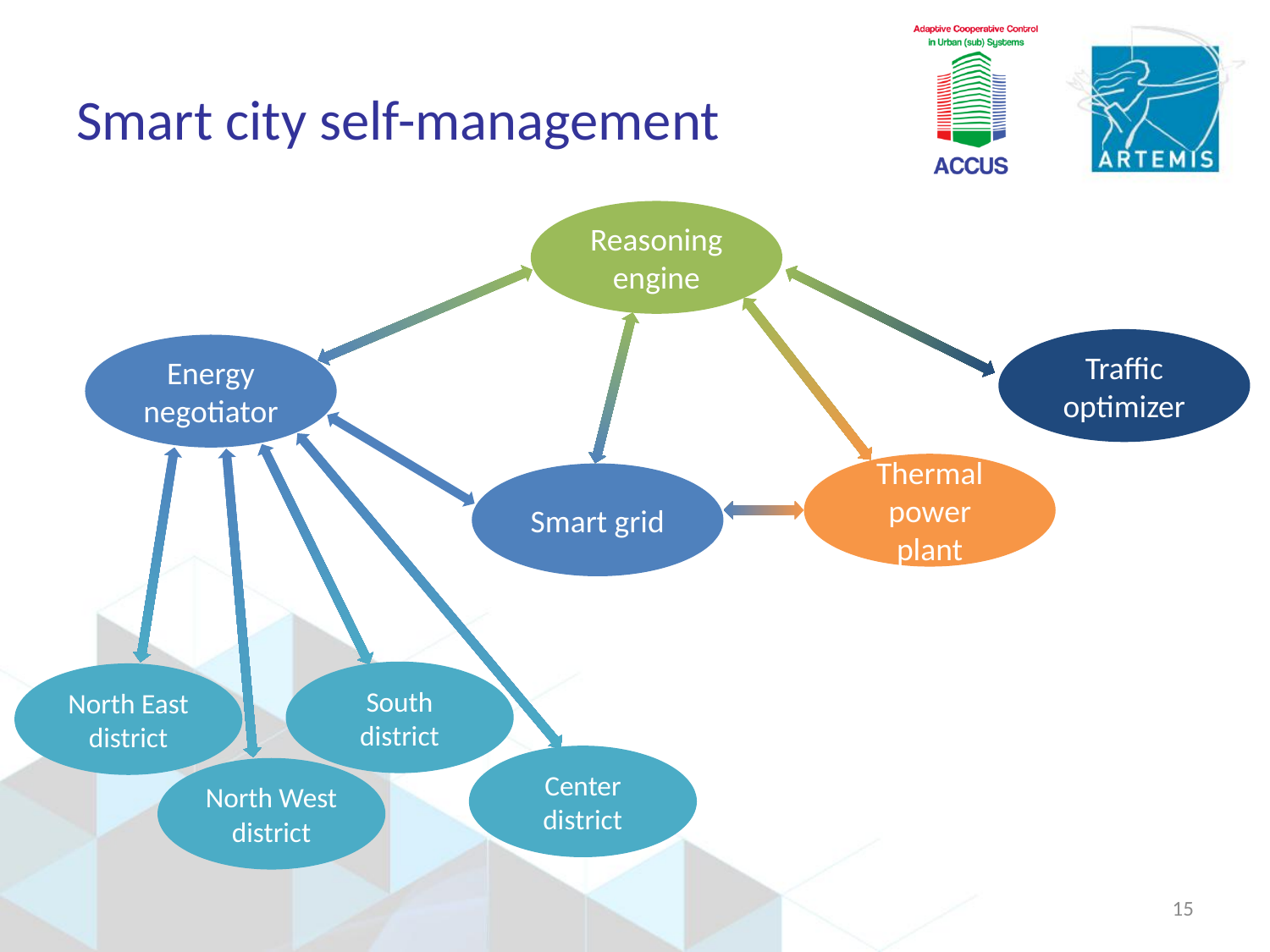

# Smart city self-management

Reasoning engine

Traffic optimizer
Energy negotiator

Thermal power plant
Smart grid

South district
North East district
Center district
North West district
15